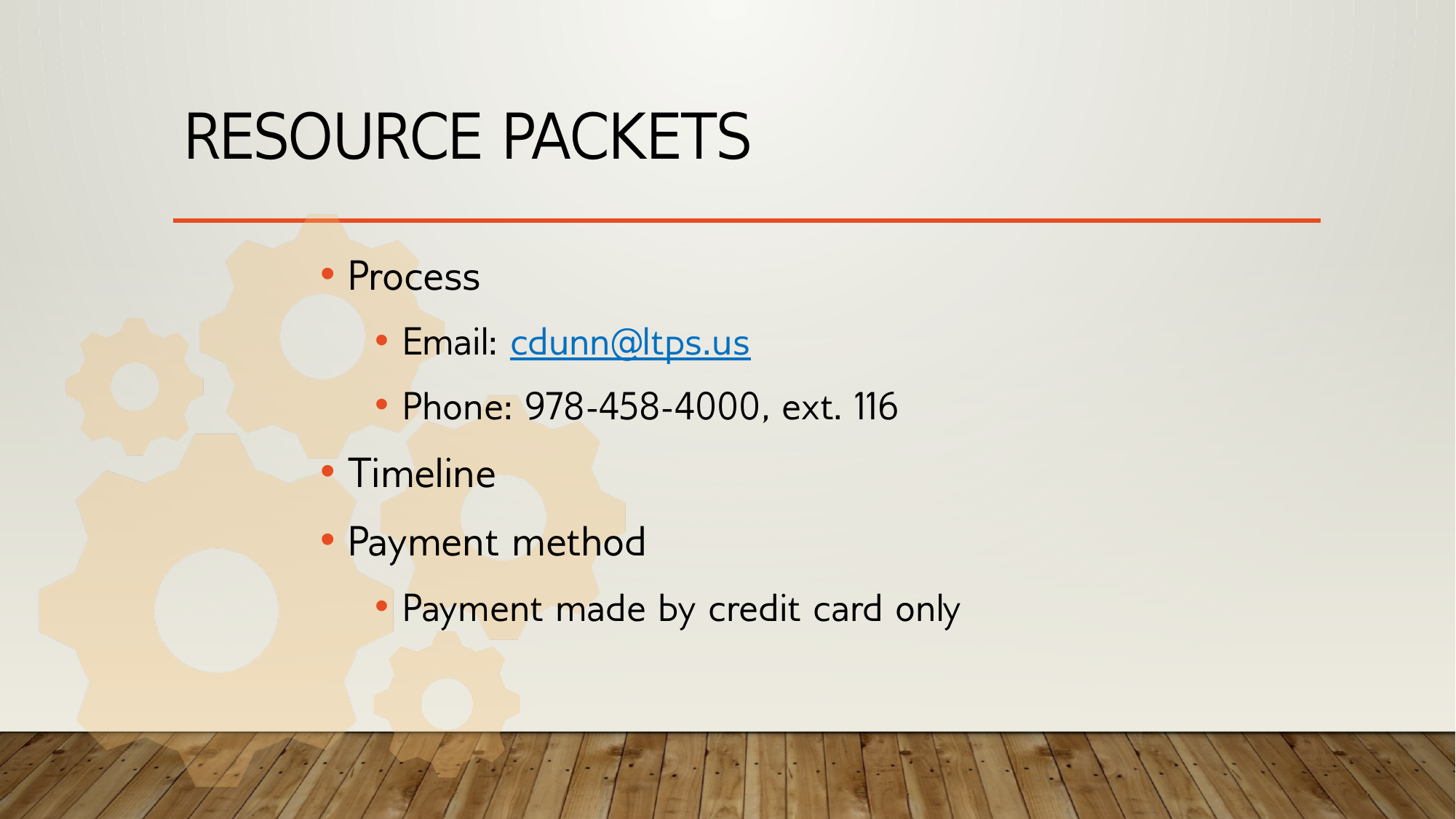

# Resource Packets
Process
Email: cdunn@ltps.us
Phone: 978-458-4000, ext. 116
Timeline
Payment method
Payment made by credit card only